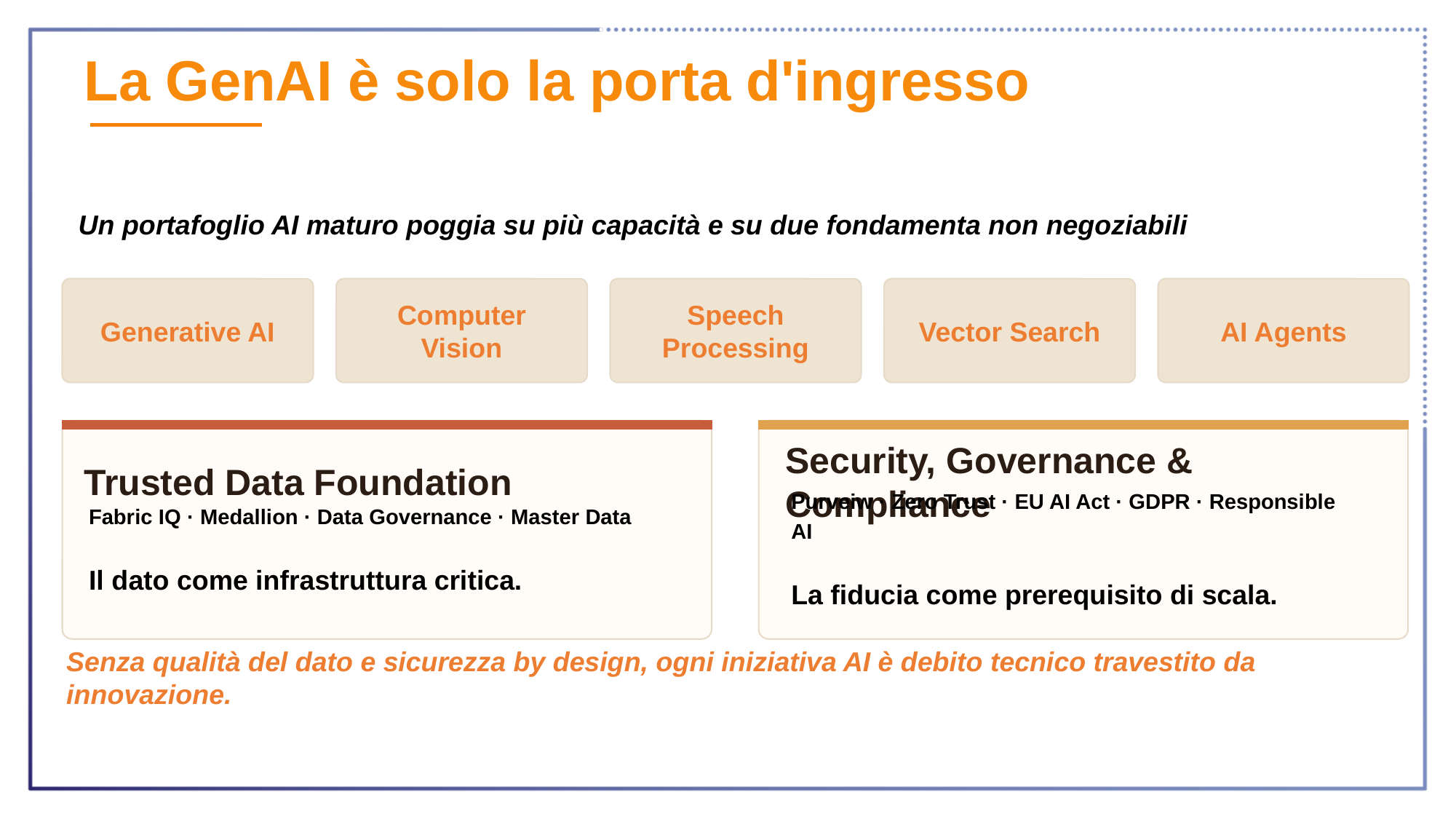

# La GenAI è solo la porta d'ingresso
Un portafoglio AI maturo poggia su più capacità e su due fondamenta non negoziabili

Generative AI

Computer Vision

Speech Processing

Vector Search

AI Agents

Trusted Data Foundation
Security, Governance & Compliance
Fabric IQ · Medallion · Data Governance · Master Data

Il dato come infrastruttura critica.
Purveiw · Zero Trust · EU AI Act · GDPR · Responsible AI

La fiducia come prerequisito di scala.
Senza qualità del dato e sicurezza by design, ogni iniziativa AI è debito tecnico travestito da innovazione.